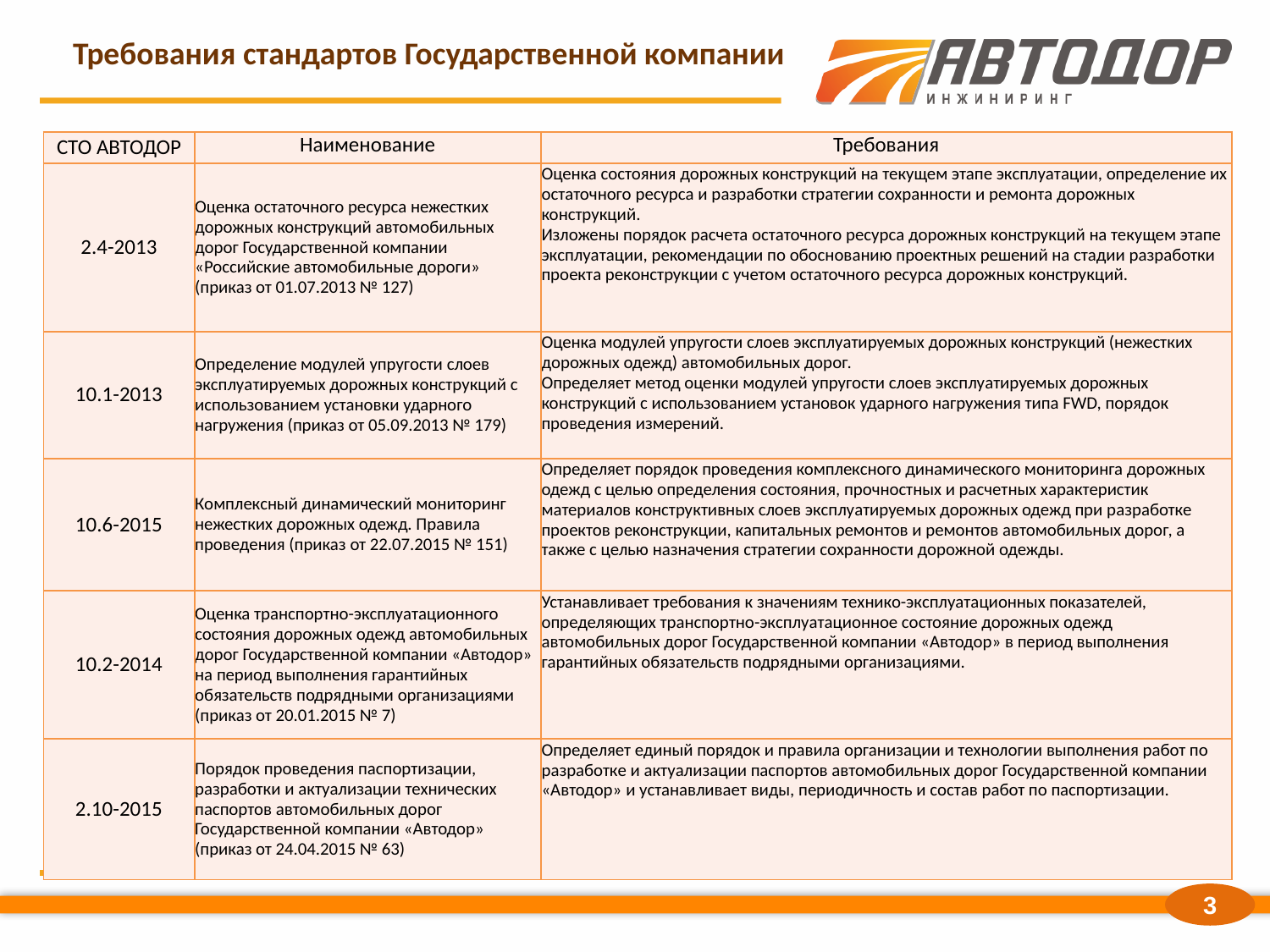

Требования стандартов Государственной компании
| СТО АВТОДОР | Наименование | Требования |
| --- | --- | --- |
| 2.4-2013 | Оценка остаточного ресурса нежестких дорожных конструкций автомобильных дорог Государственной компании «Российские автомобильные дороги» (приказ от 01.07.2013 № 127) | Оценка состояния дорожных конструкций на текущем этапе эксплуатации, определение их остаточного ресурса и разработки стратегии сохранности и ремонта дорожных конструкций. Изложены порядок расчета остаточного ресурса дорожных конструкций на текущем этапе эксплуатации, рекомендации по обоснованию проектных решений на стадии разработки проекта реконструкции с учетом остаточного ресурса дорожных конструкций. |
| 10.1-2013 | Определение модулей упругости слоев эксплуатируемых дорожных конструкций с использованием установки ударного нагружения (приказ от 05.09.2013 № 179) | Оценка модулей упругости слоев эксплуатируемых дорожных конструкций (нежестких дорожных одежд) автомобильных дорог. Определяет метод оценки модулей упругости слоев эксплуатируемых дорожных конструкций с использованием установок ударного нагружения типа FWD, порядок проведения измерений. |
| 10.6-2015 | Комплексный динамический мониторинг нежестких дорожных одежд. Правила проведения (приказ от 22.07.2015 № 151) | Определяет порядок проведения комплексного динамического мониторинга дорожных одежд с целью определения состояния, прочностных и расчетных характеристик материалов конструктивных слоев эксплуатируемых дорожных одежд при разработке проектов реконструкции, капитальных ремонтов и ремонтов автомобильных дорог, а также с целью назначения стратегии сохранности дорожной одежды. |
| 10.2-2014 | Оценка транспортно-эксплуатационного состояния дорожных одежд автомобильных дорог Государственной компании «Автодор» на период выполнения гарантийных обязательств подрядными организациями (приказ от 20.01.2015 № 7) | Устанавливает требования к значениям технико-эксплуатационных показателей, определяющих транспортно-эксплуатационное состояние дорожных одежд автомобильных дорог Государственной компании «Автодор» в период выполнения гарантийных обязательств подрядными организациями. |
| 2.10-2015 | Порядок проведения паспортизации, разработки и актуализации технических паспортов автомобильных дорог Государственной компании «Автодор» (приказ от 24.04.2015 № 63) | Определяет единый порядок и правила организации и технологии выполнения работ по разработке и актуализации паспортов автомобильных дорог Государственной компании «Автодор» и устанавливает виды, периодичность и состав работ по паспортизации. |
3